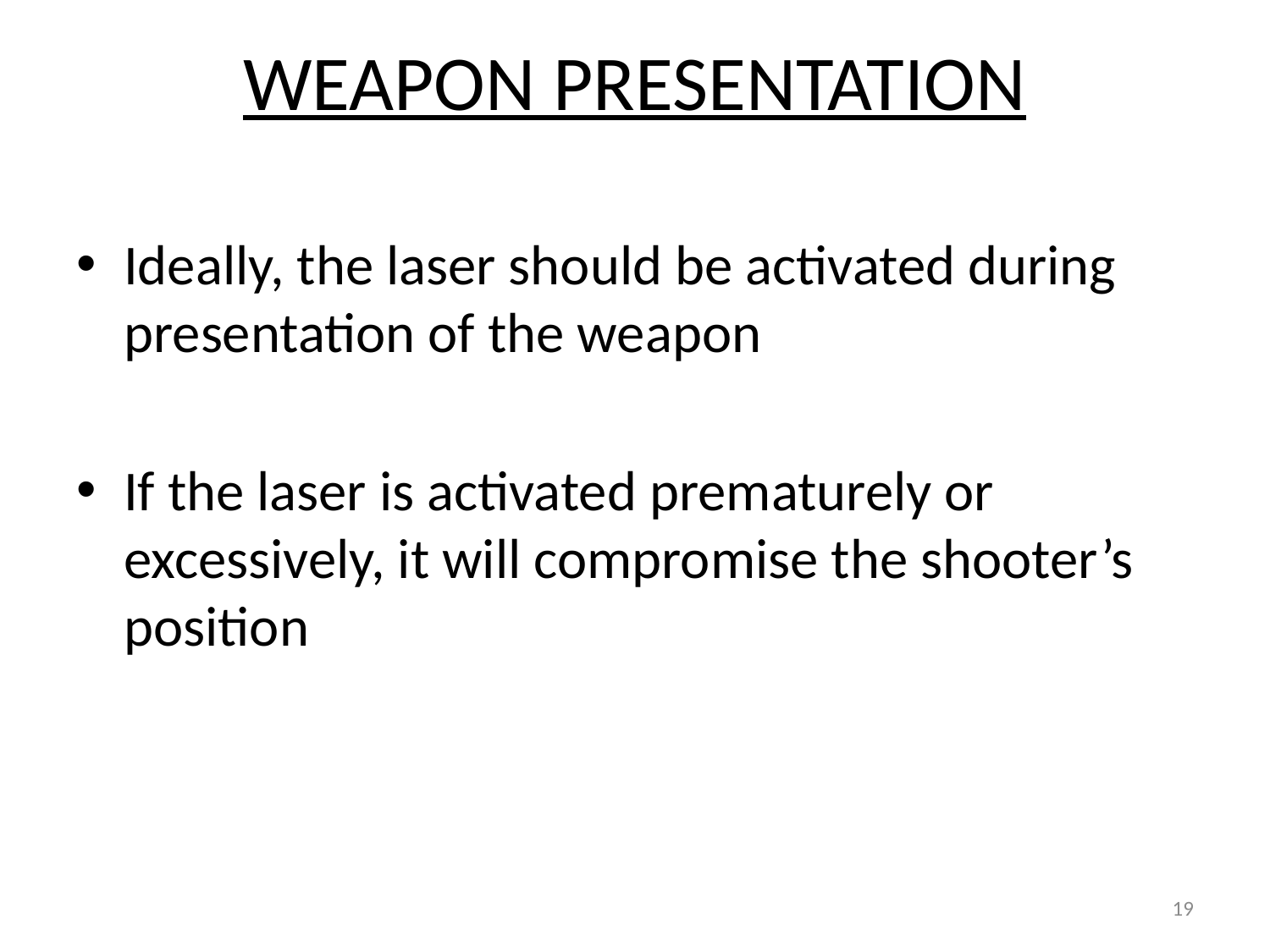

WEAPON PRESENTATION
Ideally, the laser should be activated during presentation of the weapon

If the laser is activated prematurely or excessively, it will compromise the shooter’s position

19